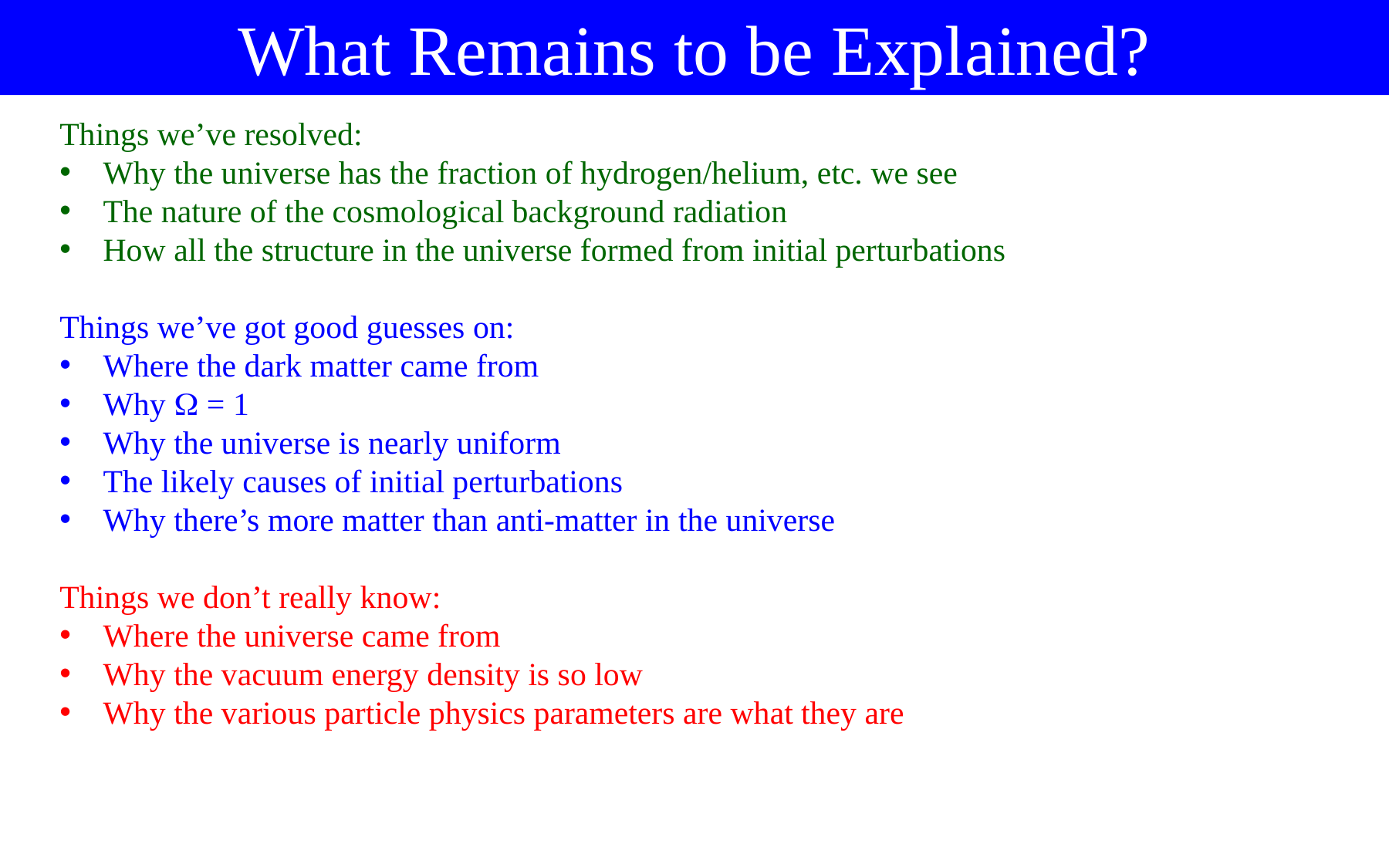

What Remains to be Explained?
Things we’ve resolved:
Why the universe has the fraction of hydrogen/helium, etc. we see
The nature of the cosmological background radiation
How all the structure in the universe formed from initial perturbations

Things we’ve got good guesses on:
Where the dark matter came from
Why Ω = 1
Why the universe is nearly uniform
The likely causes of initial perturbations
Why there’s more matter than anti-matter in the universe

Things we don’t really know:
Where the universe came from
Why the vacuum energy density is so low
Why the various particle physics parameters are what they are